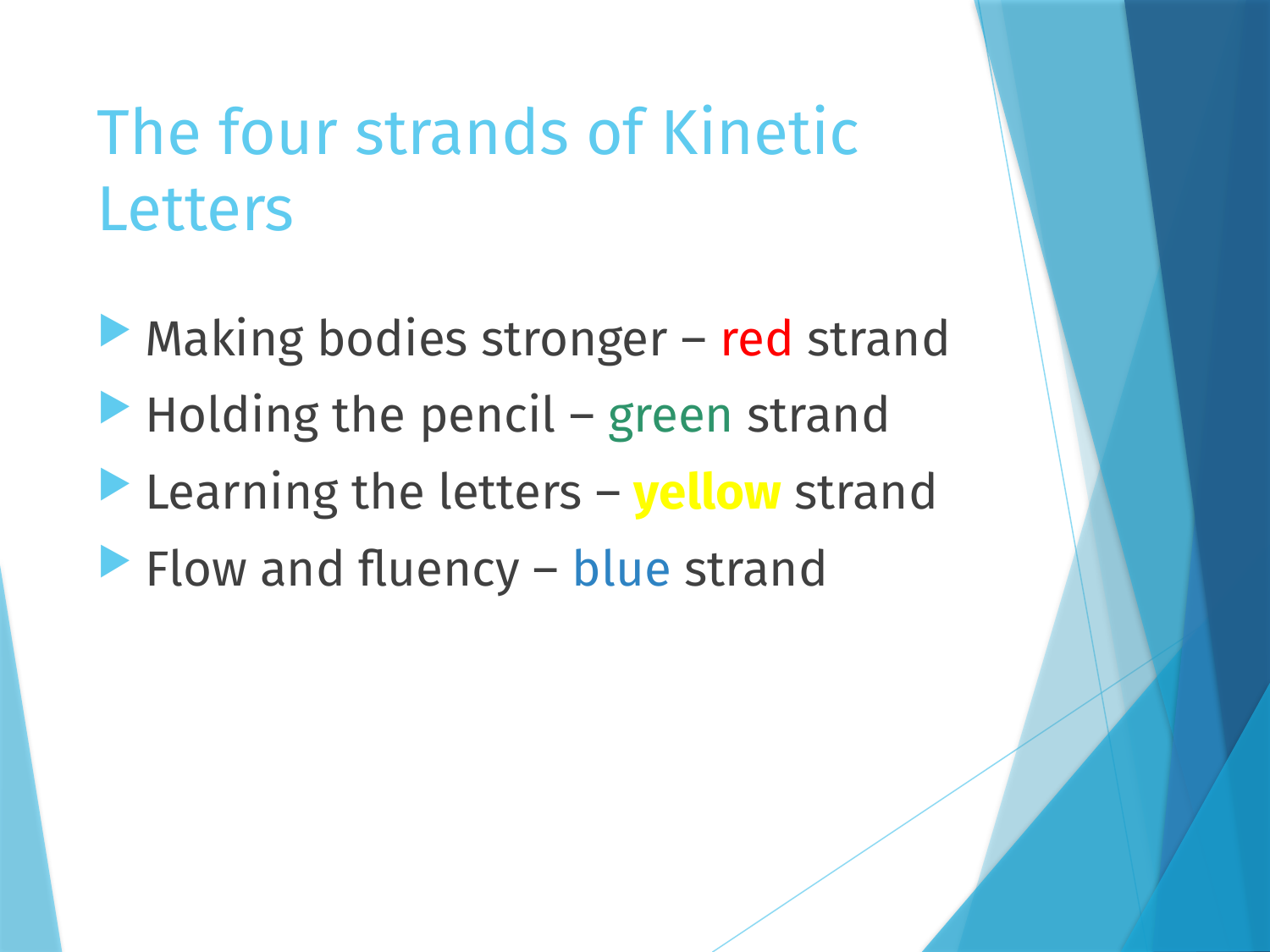

# The four strands of Kinetic Letters
Making bodies stronger – red strand
Holding the pencil – green strand
Learning the letters – yellow strand
Flow and fluency – blue strand